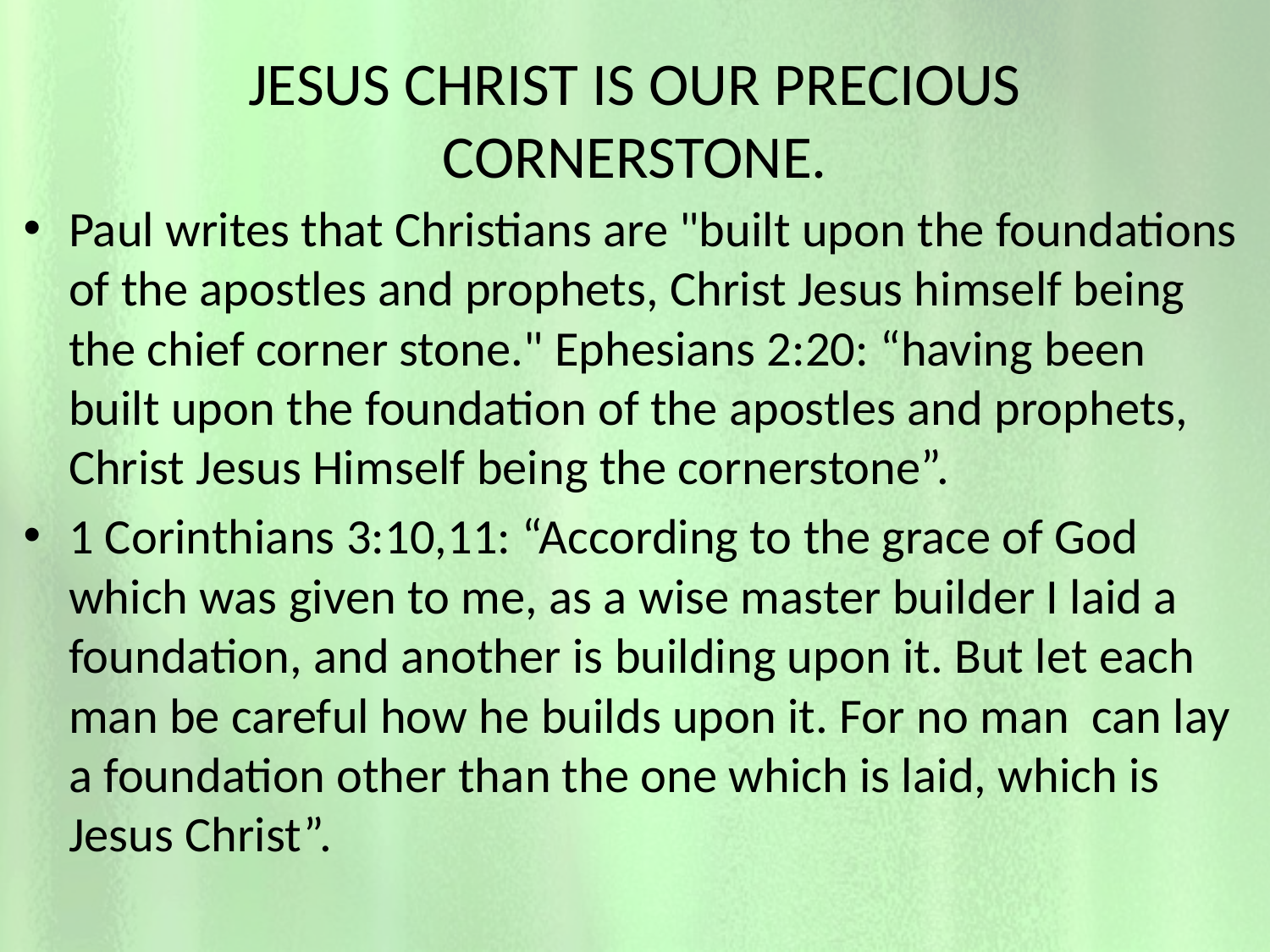

# JESUS CHRIST IS OUR PRECIOUS CORNERSTONE.
Paul writes that Christians are "built upon the foundations of the apostles and prophets, Christ Jesus himself being the chief corner stone." Ephesians 2:20: “having been built upon the foundation of the apostles and prophets, Christ Jesus Himself being the cornerstone”.
1 Corinthians 3:10,11: “According to the grace of God which was given to me, as a wise master builder I laid a foundation, and another is building upon it. But let each man be careful how he builds upon it. For no man  can lay a foundation other than the one which is laid, which is Jesus Christ”.